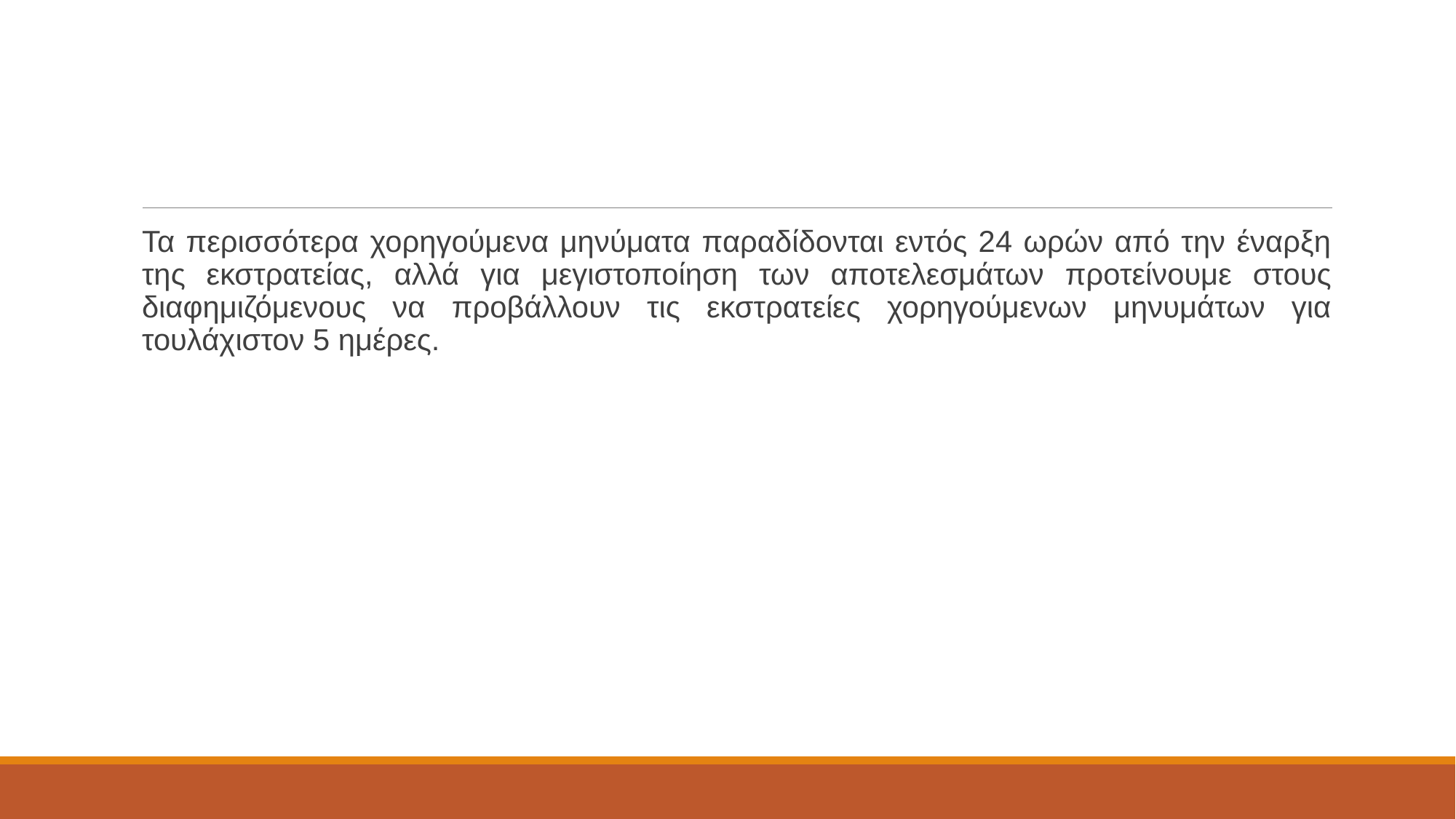

#
Τα περισσότερα χορηγούμενα μηνύματα παραδίδονται εντός 24 ωρών από την έναρξη της εκστρατείας, αλλά για μεγιστοποίηση των αποτελεσμάτων προτείνουμε στους διαφημιζόμενους να προβάλλουν τις εκστρατείες χορηγούμενων μηνυμάτων για τουλάχιστον 5 ημέρες.